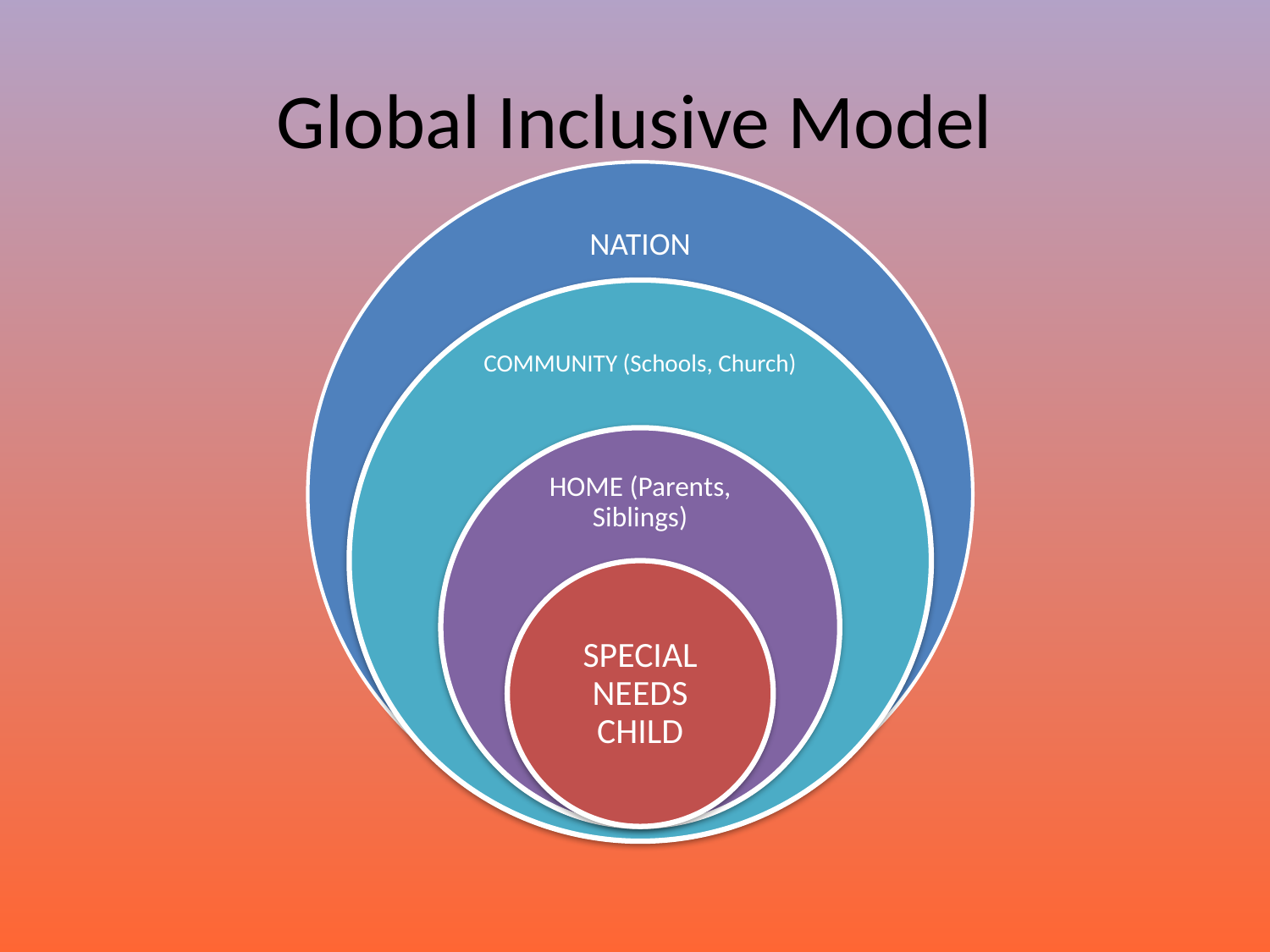

# Global Inclusive Model
NATION
COMMUNITY (Schools, Church)
HOME (Parents, Siblings)
SPECIAL NEEDS CHILD